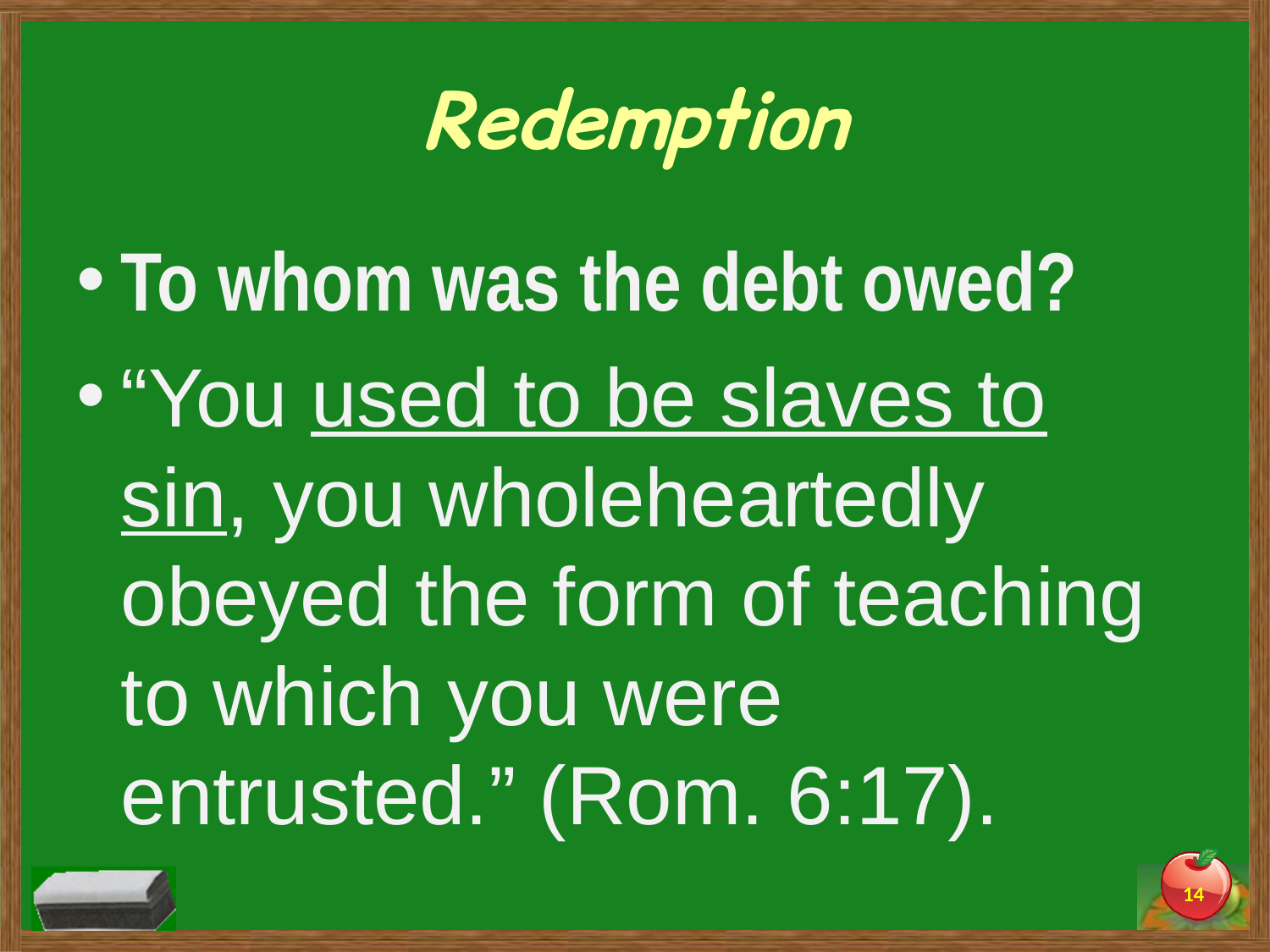

# Redemption
To whom was the debt owed?
“You used to be slaves to sin, you wholeheartedly obeyed the form of teaching to which you were entrusted.” (Rom. 6:17).

14